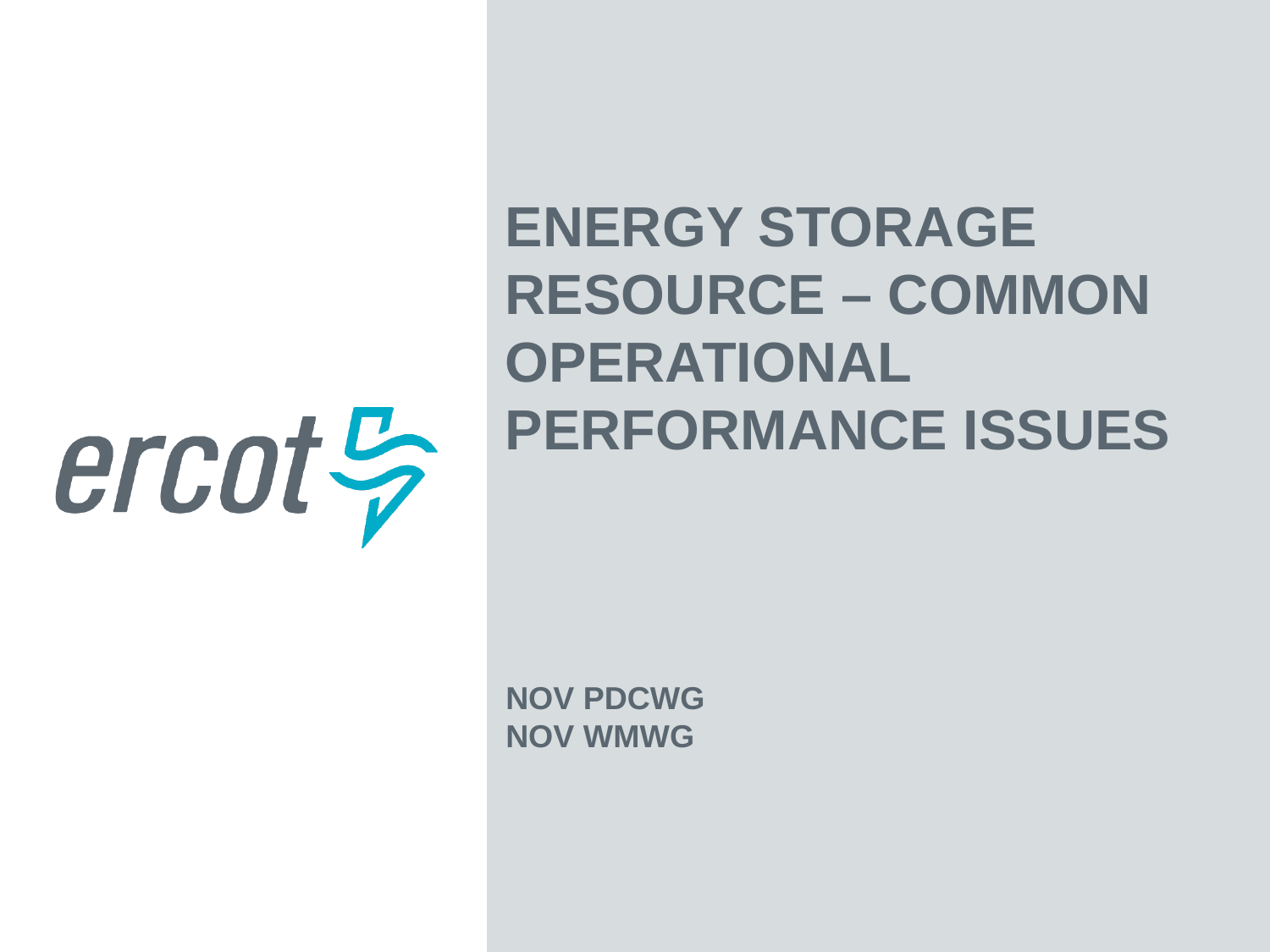

Energy Storage Resource – Common Operational Performance Issues

Nov PDCWG
Nov WMWG